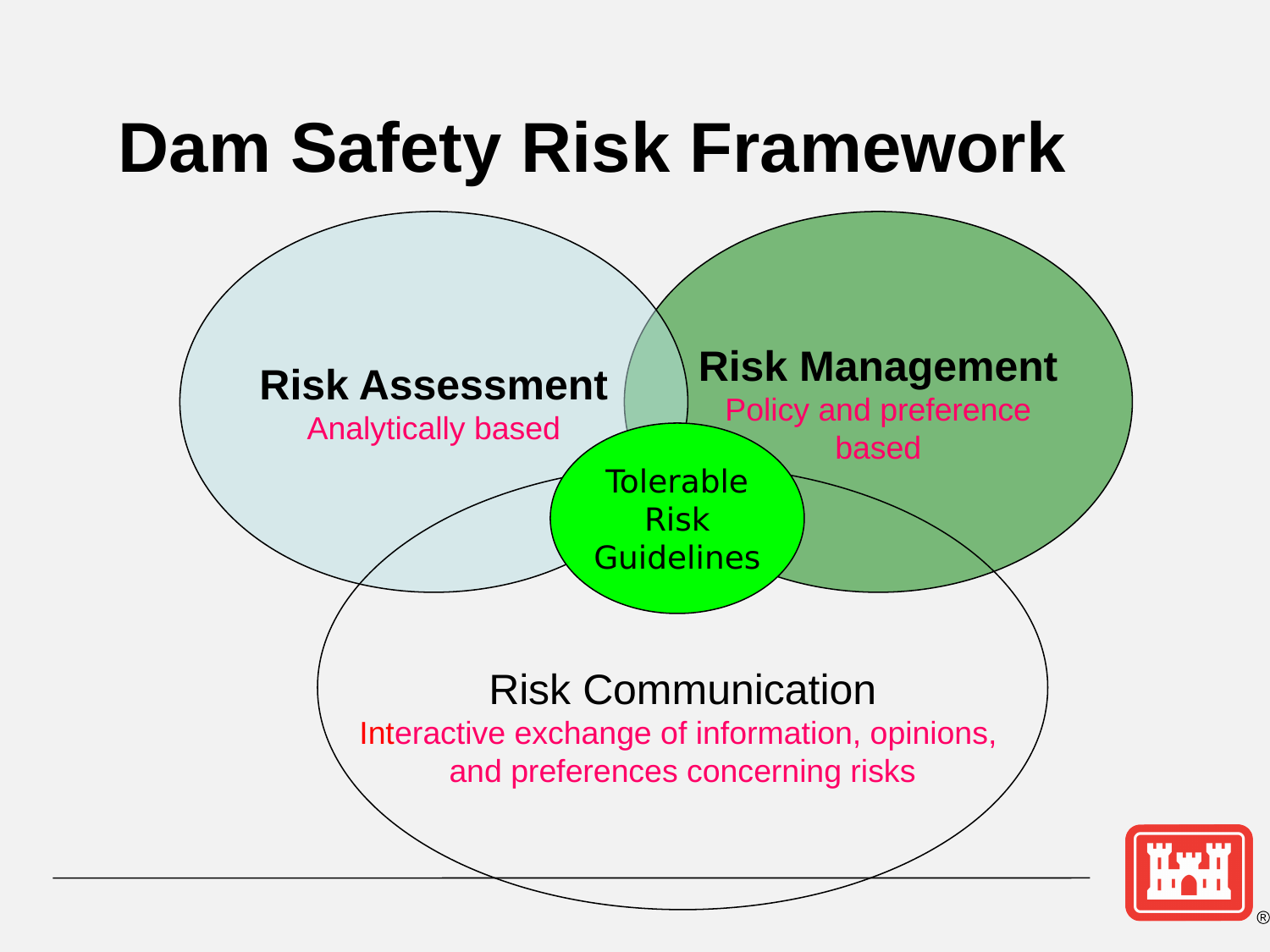

Dam Safety Risk Framework
Risk Assessment
Analytically based
Risk Management
 Policy and preference
based
Tolerable
Risk
Guidelines

Risk Communication
Interactive exchange of information, opinions,
and preferences concerning risks